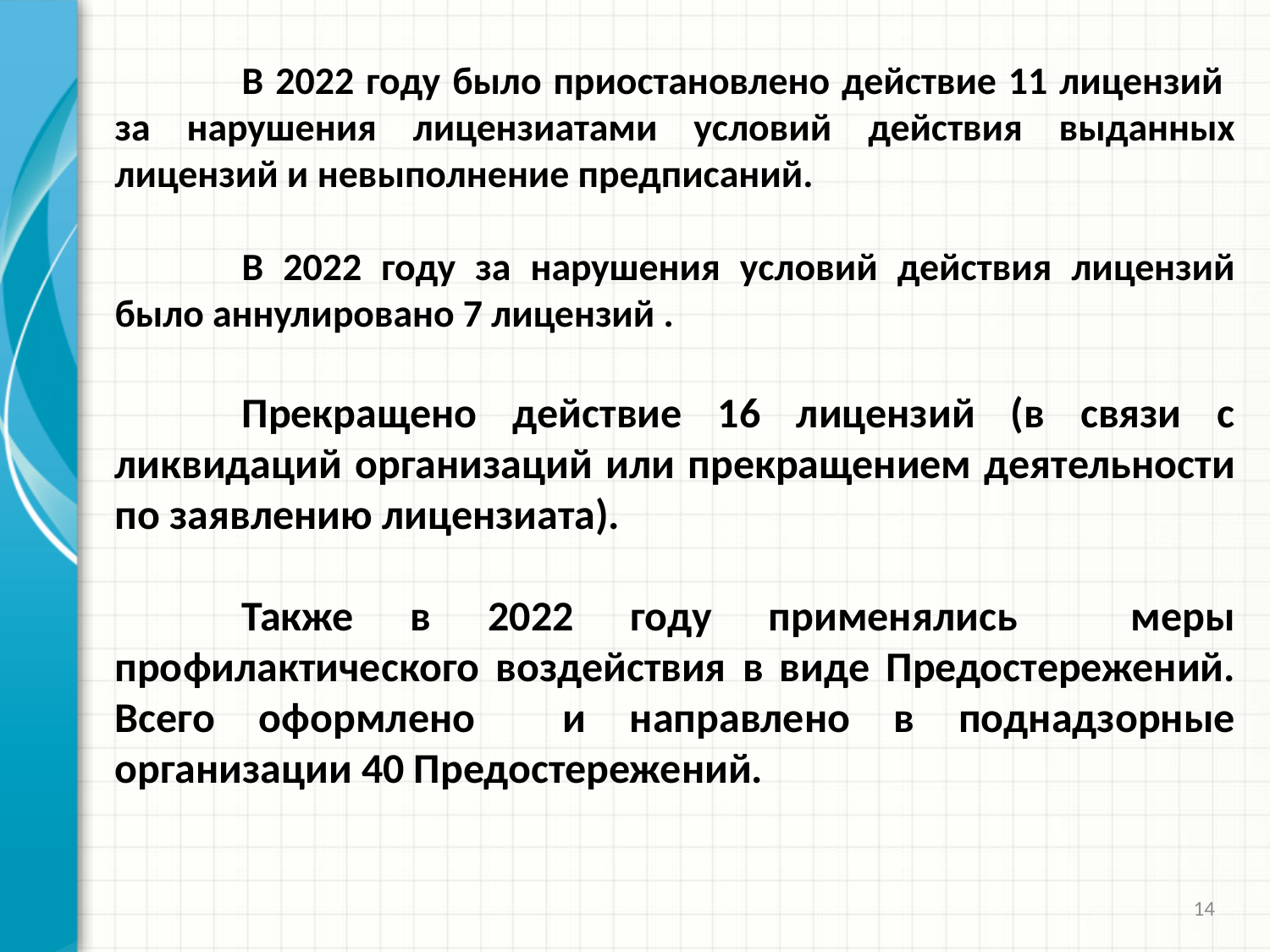

В 2022 году было приостановлено действие 11 лицензий  за нарушения лицензиатами условий действия выданных лицензий и невыполнение предписаний.

	В 2022 году за нарушения условий действия лицензий было аннулировано 7 лицензий .

	Прекращено действие 16 лицензий (в связи с ликвидаций организаций или прекращением деятельности по заявлению лицензиата).

	Также в 2022 году применялись  меры профилактического воздействия в виде Предостережений. Всего оформлено  и направлено в поднадзорные организации 40 Предостережений.
14